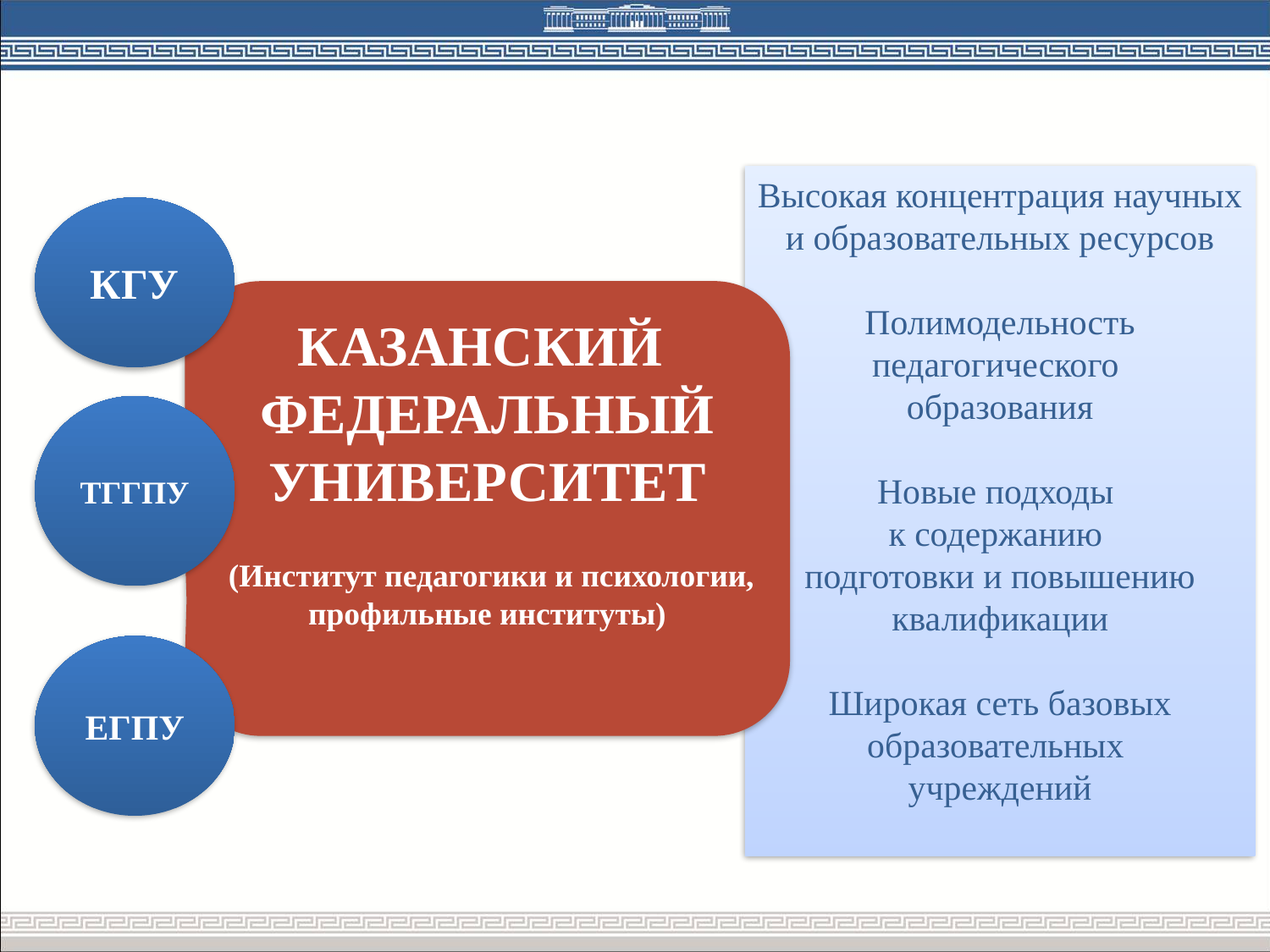

Высокая концентрация научных и образовательных ресурсов

Полимодельность педагогического
образования

Новые подходы
к содержанию
подготовки и повышению квалификации

Широкая сеть базовых образовательных
учреждений

КГУ
КАЗАНСКИЙ
ФЕДЕРАЛЬНЫЙ УНИВЕРСИТЕТ

 (Институт педагогики и психологии,
профильные институты)
ТГГПУ
ЕГПУ